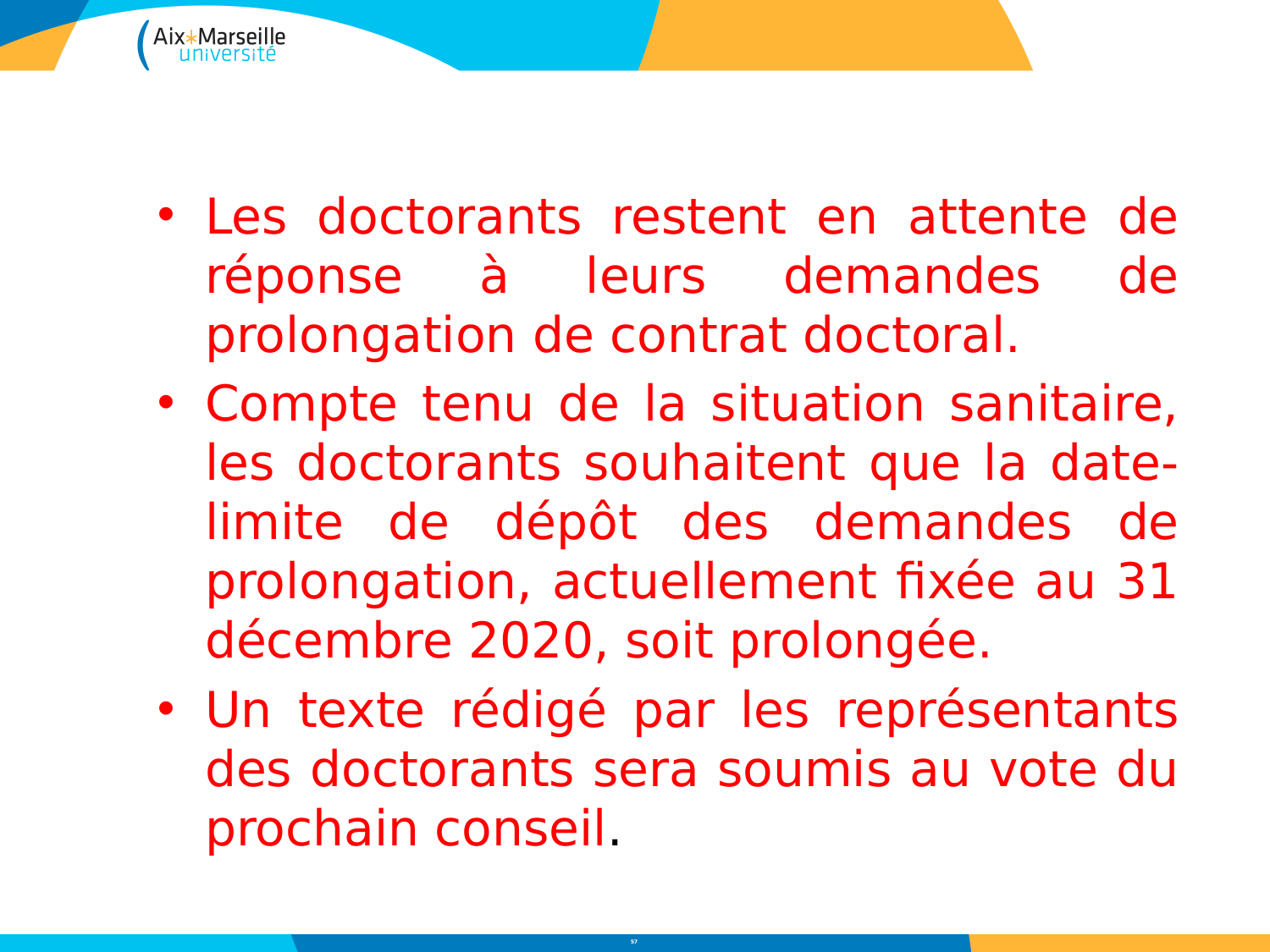

Les doctorants restent en attente de réponse à leurs demandes de prolongation de contrat doctoral.
Compte tenu de la situation sanitaire, les doctorants souhaitent que la date-limite de dépôt des demandes de prolongation, actuellement fixée au 31 décembre 2020, soit prolongée.
Un texte rédigé par les représentants des doctorants sera soumis au vote du prochain conseil.

57